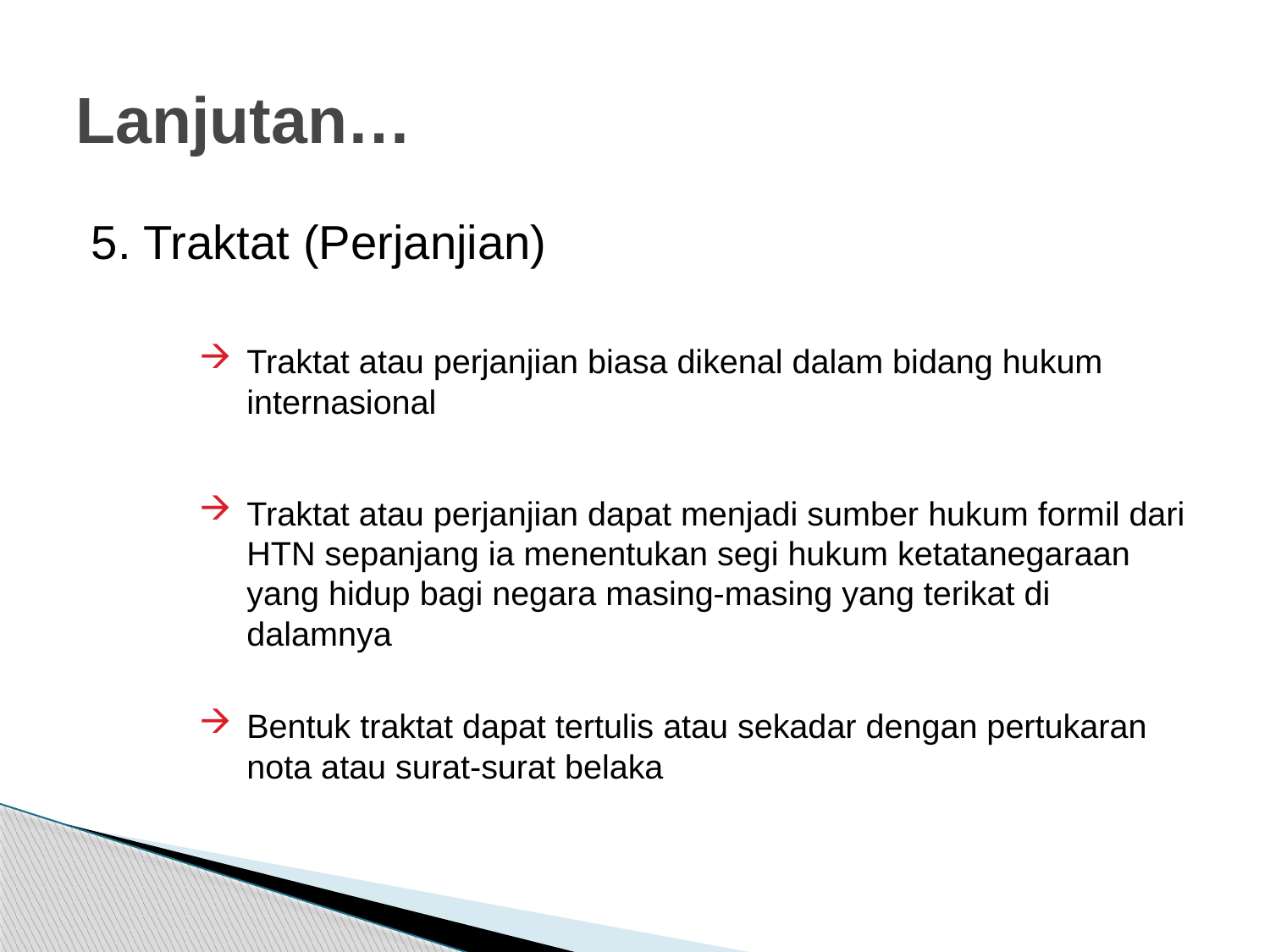

# Lanjutan…
5. Traktat (Perjanjian)

Traktat atau perjanjian biasa dikenal dalam bidang hukum internasional

Traktat atau perjanjian dapat menjadi sumber hukum formil dari HTN sepanjang ia menentukan segi hukum ketatanegaraan yang hidup bagi negara masing-masing yang terikat di dalamnya

Bentuk traktat dapat tertulis atau sekadar dengan pertukaran nota atau surat-surat belaka